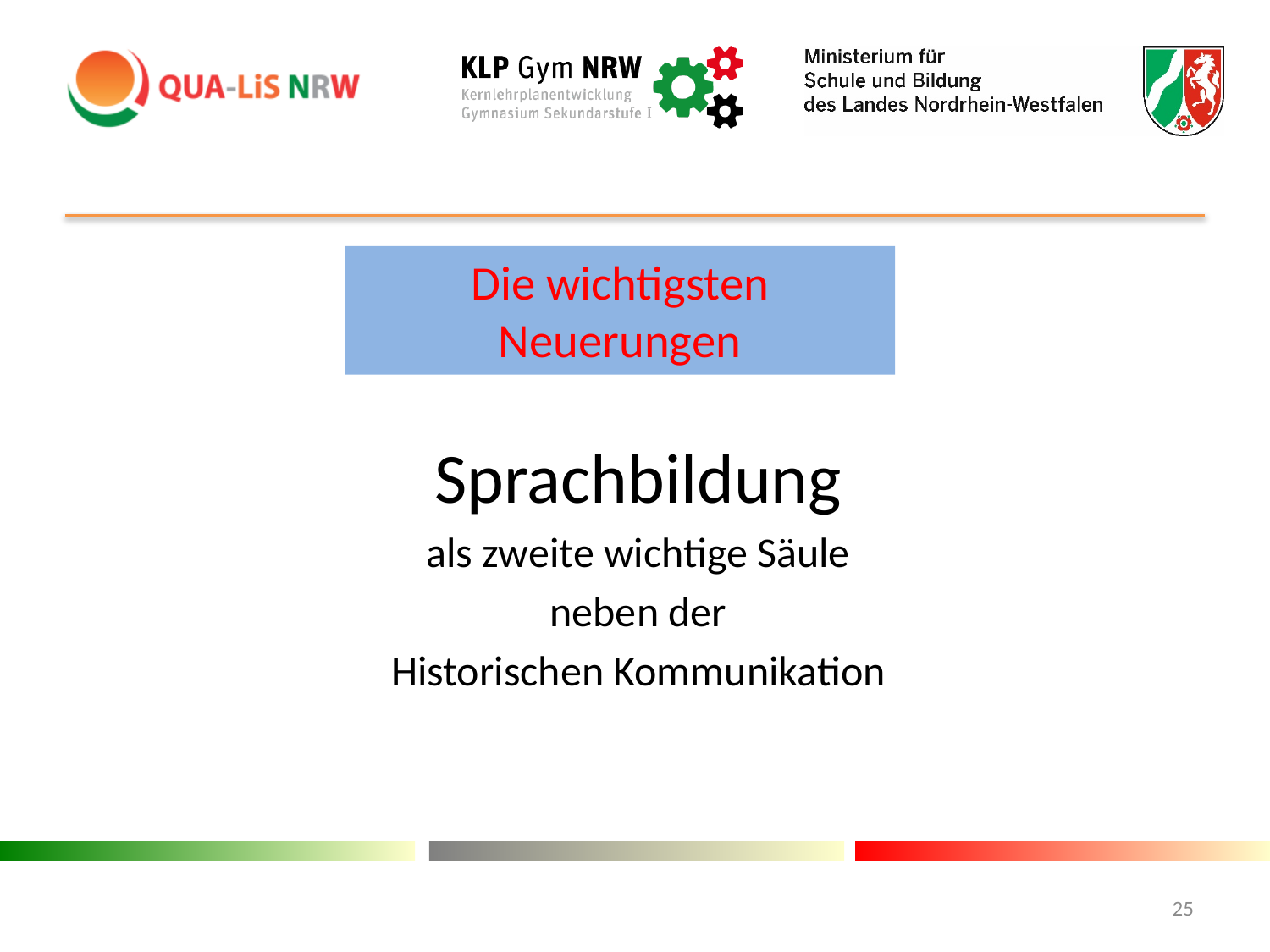

#
Die wichtigsten Neuerungen

Sprachbildung
als zweite wichtige Säule
neben der
Historischen Kommunikation
25